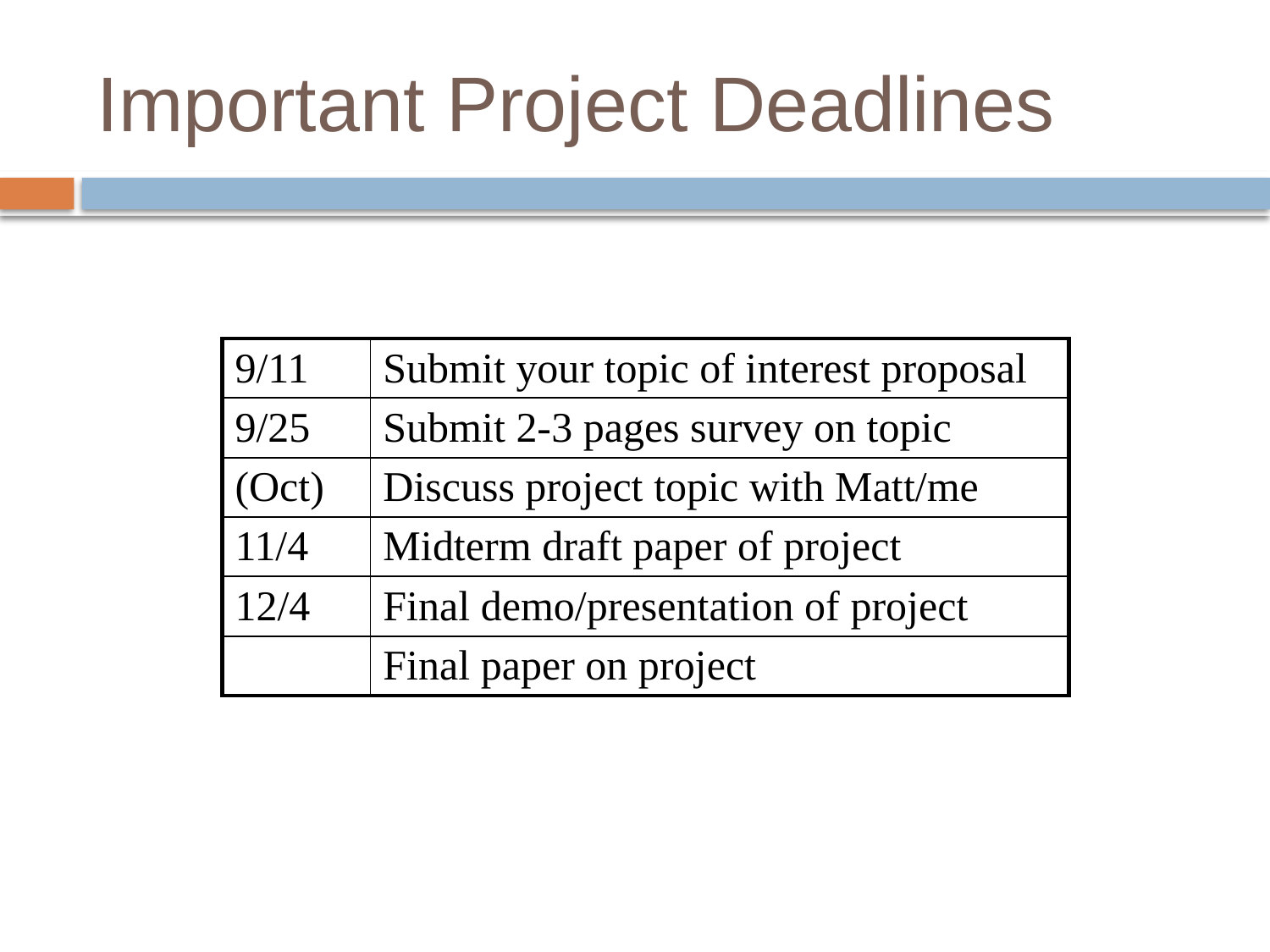

# Important Project Deadlines
| 9/11 | Submit your topic of interest proposal |
| --- | --- |
| 9/25 | Submit 2-3 pages survey on topic |
| (Oct) | Discuss project topic with Matt/me |
| 11/4 | Midterm draft paper of project |
| 12/4 | Final demo/presentation of project |
|  | Final paper on project |